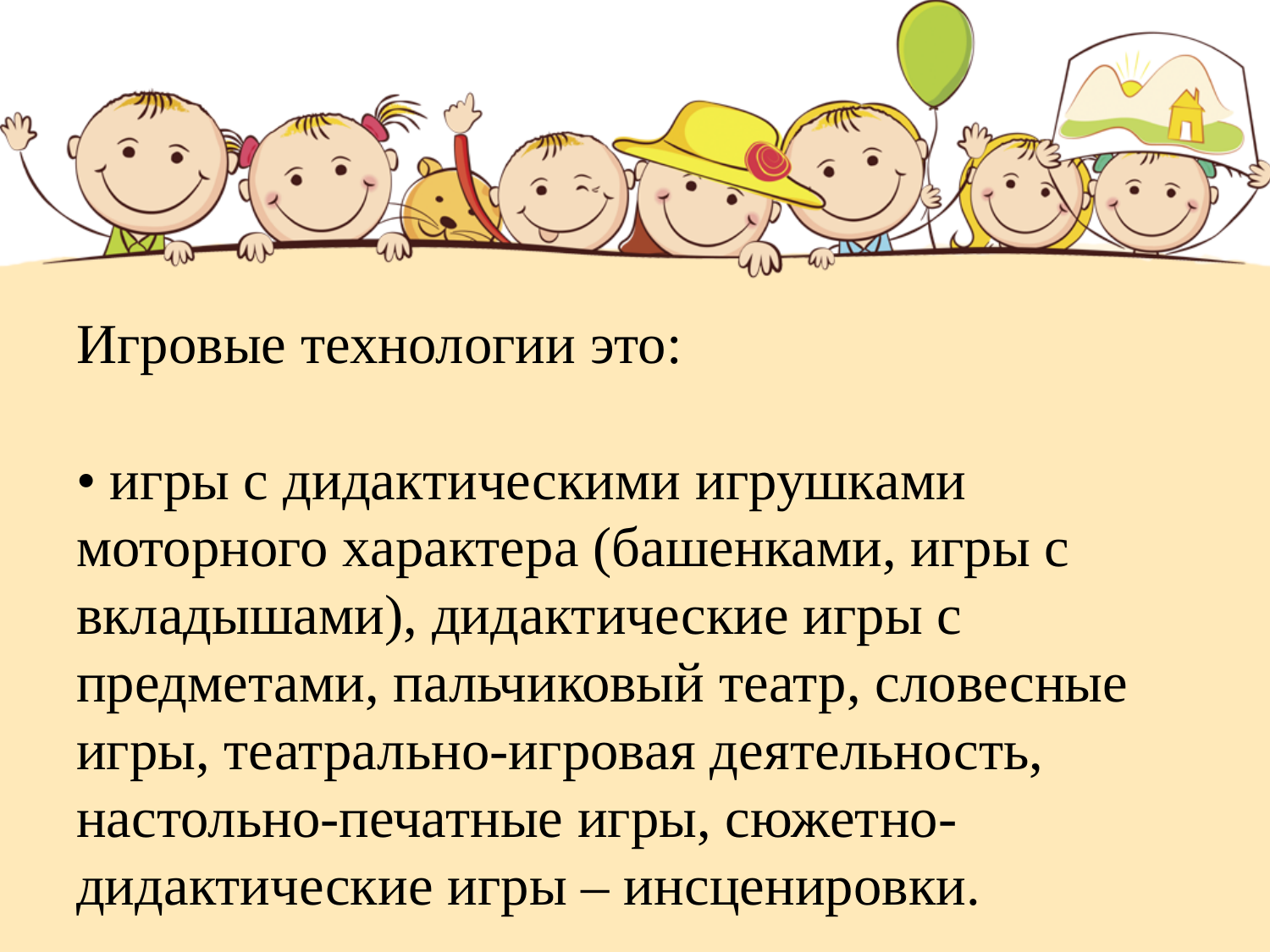

Игровые технологии это:
• игры с дидактическими игрушками моторного характера (башенками, игры с вкладышами), дидактические игры с предметами, пальчиковый театр, словесные игры, театрально-игровая деятельность, настольно-печатные игры, сюжетно-дидактические игры – инсценировки.